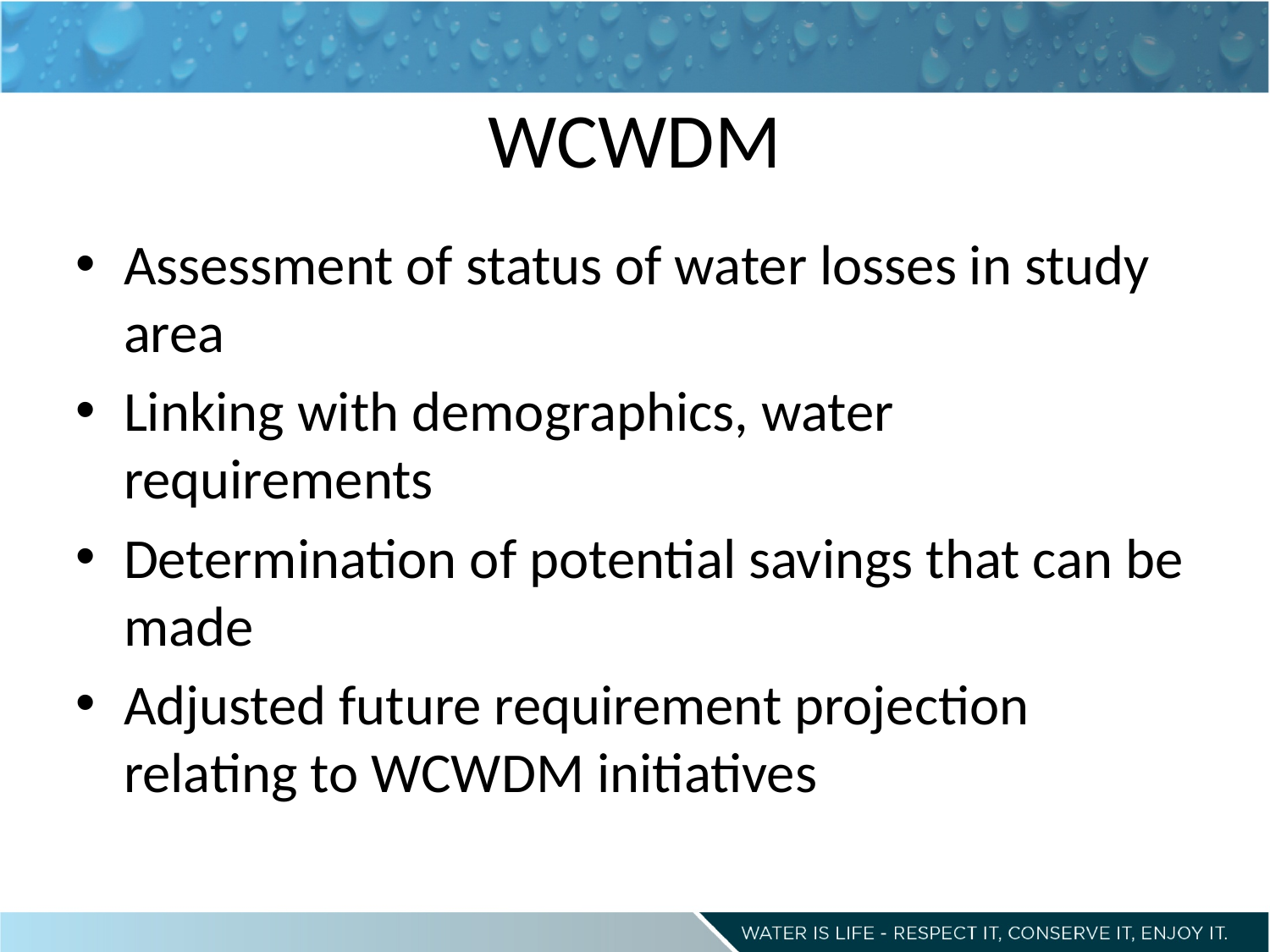

# WCWDM
Assessment of status of water losses in study area
Linking with demographics, water requirements
Determination of potential savings that can be made
Adjusted future requirement projection relating to WCWDM initiatives